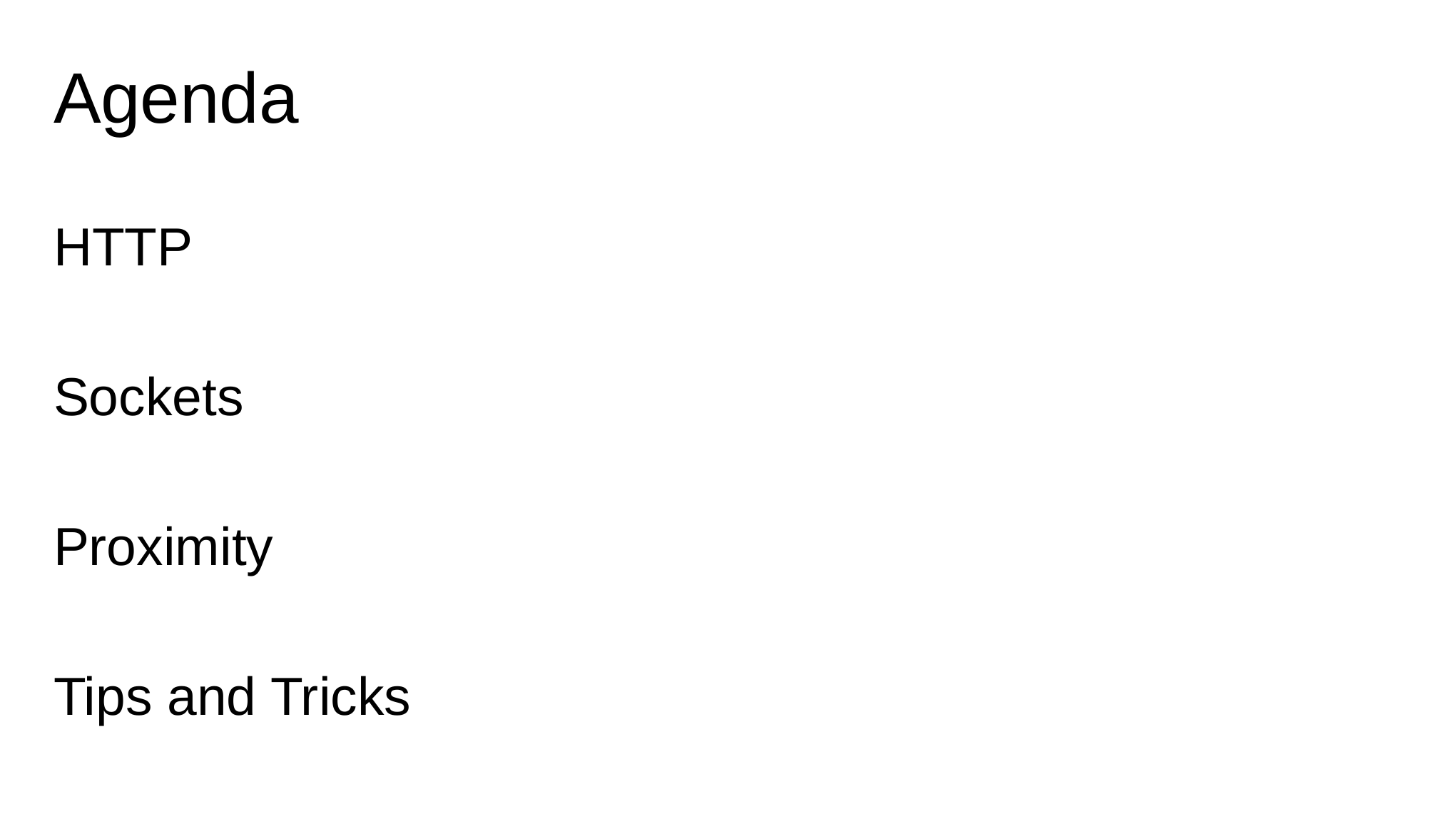

# Agenda
HTTP

Sockets

Proximity

Tips and Tricks